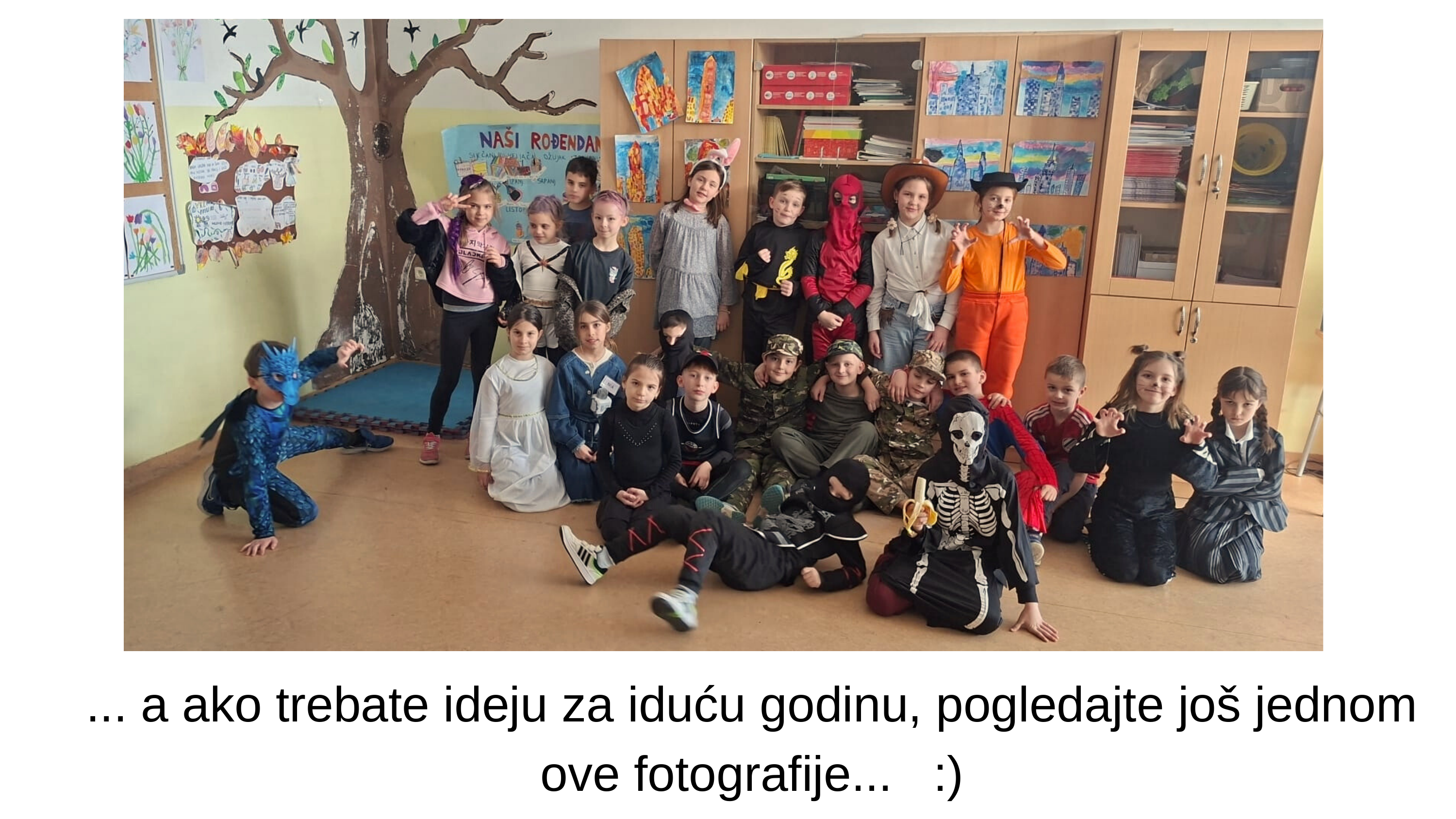

... a ako trebate ideju za iduću godinu, pogledajte još jednom ove fotografije...   :)